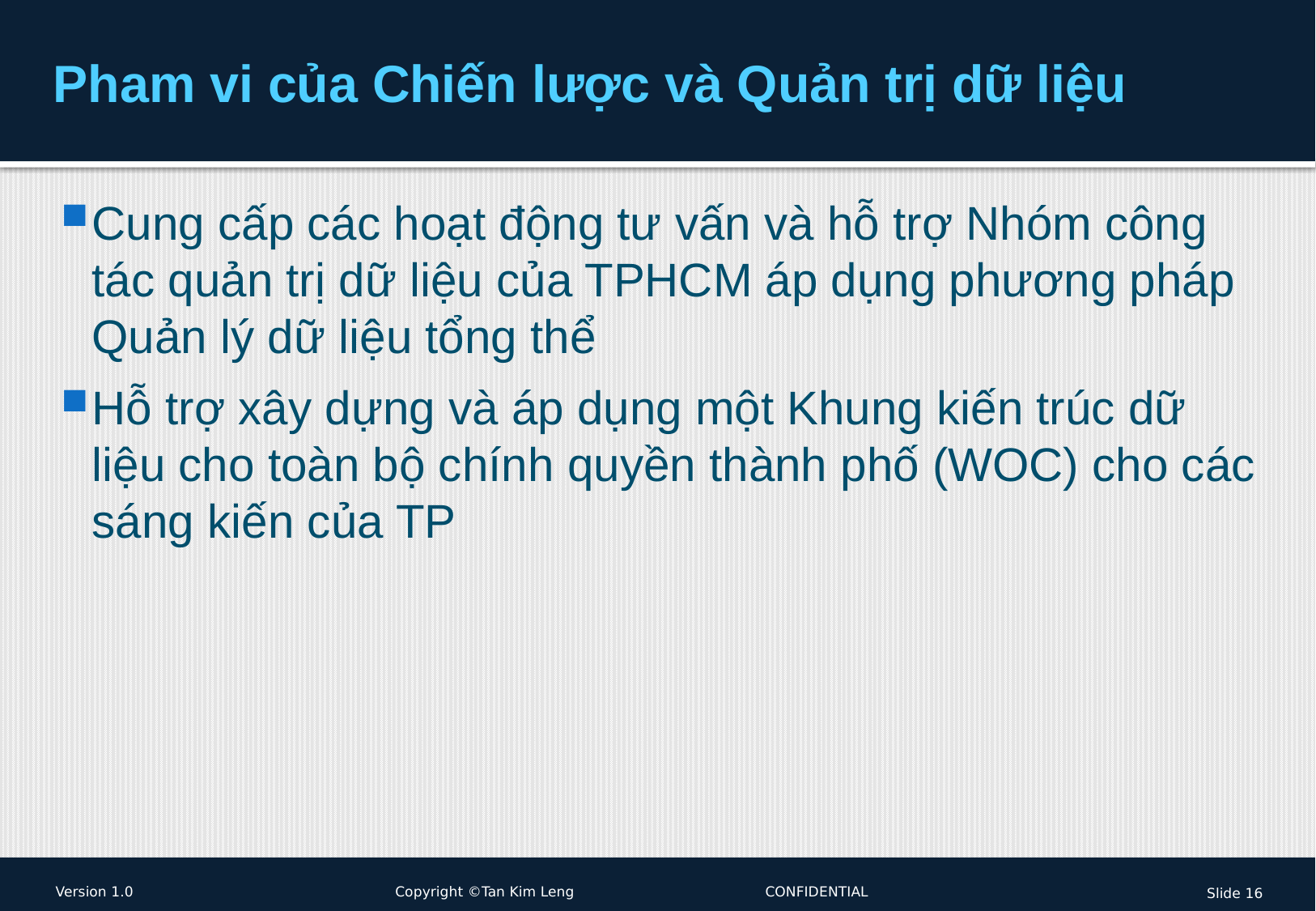

# Pham vi của Chiến lược và Quản trị dữ liệu
Cung cấp các hoạt động tư vấn và hỗ trợ Nhóm công tác quản trị dữ liệu của TPHCM áp dụng phương pháp Quản lý dữ liệu tổng thể
Hỗ trợ xây dựng và áp dụng một Khung kiến trúc dữ liệu cho toàn bộ chính quyền thành phố (WOC) cho các sáng kiến của TP

Version 1.0
Copyright ©Tan Kim Leng                                           CONFIDENTIAL
Slide 16